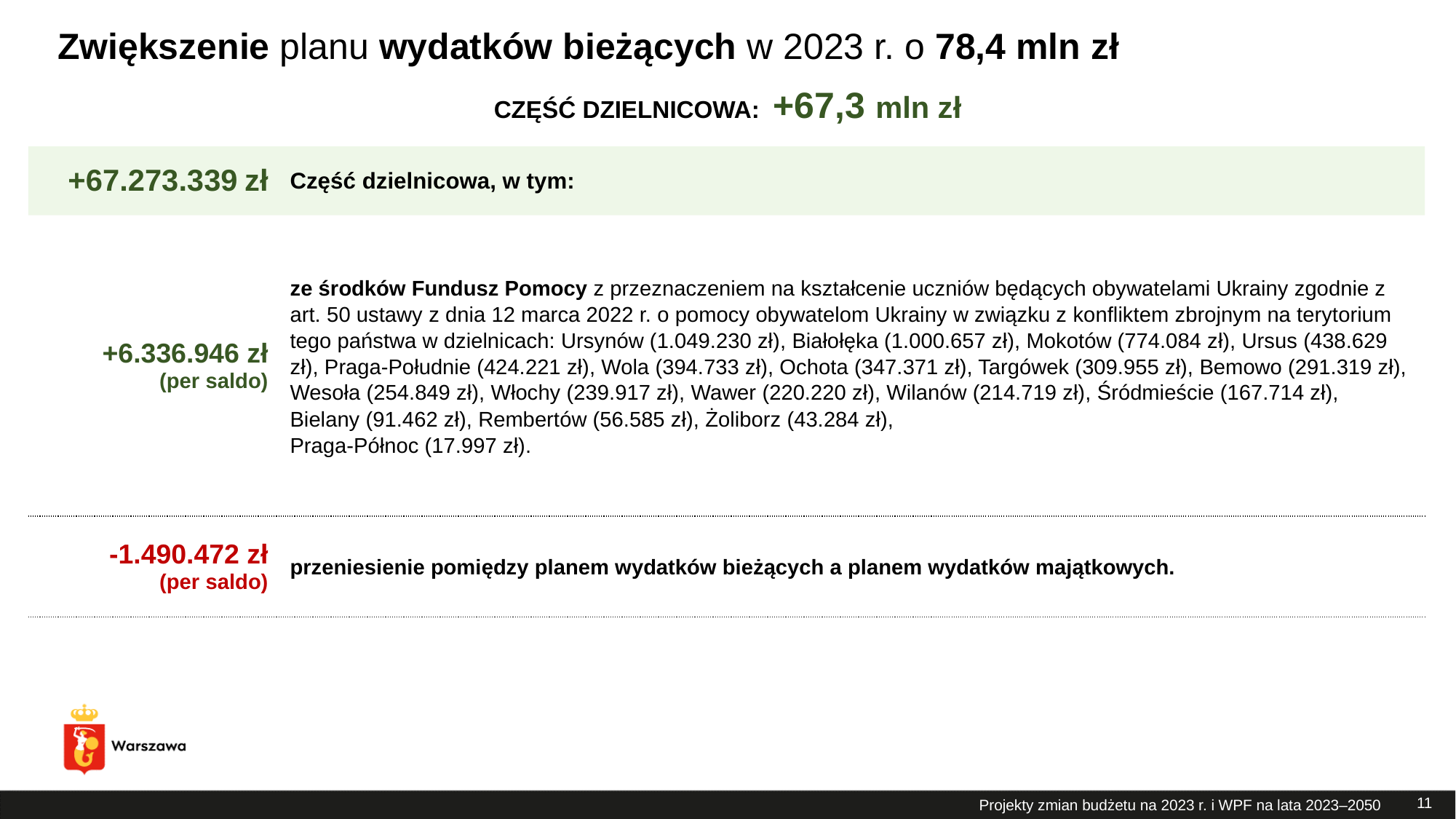

# Zwiększenie planu wydatków bieżących w 2023 r. o 78,4 mln zł
CZĘŚĆ DZIELNICOWA:  +67,3 mln zł
| +67.273.339 zł | Część dzielnicowa, w tym: |
| --- | --- |
| +6.336.946 zł (per saldo) | ze środków Fundusz Pomocy z przeznaczeniem na kształcenie uczniów będących obywatelami Ukrainy zgodnie z art. 50 ustawy z dnia 12 marca 2022 r. o pomocy obywatelom Ukrainy w związku z konfliktem zbrojnym na terytorium tego państwa w dzielnicach: Ursynów (1.049.230 zł), Białołęka (1.000.657 zł), Mokotów (774.084 zł), Ursus (438.629 zł), Praga-Południe (424.221 zł), Wola (394.733 zł), Ochota (347.371 zł), Targówek (309.955 zł), Bemowo (291.319 zł), Wesoła (254.849 zł), Włochy (239.917 zł), Wawer (220.220 zł), Wilanów (214.719 zł), Śródmieście (167.714 zł), Bielany (91.462 zł), Rembertów (56.585 zł), Żoliborz (43.284 zł), Praga-Północ (17.997 zł). |
| -1.490.472 zł (per saldo) | przeniesienie pomiędzy planem wydatków bieżących a planem wydatków majątkowych. |
11
Projekty zmian budżetu na 2023 r. i WPF na lata 2023–2050